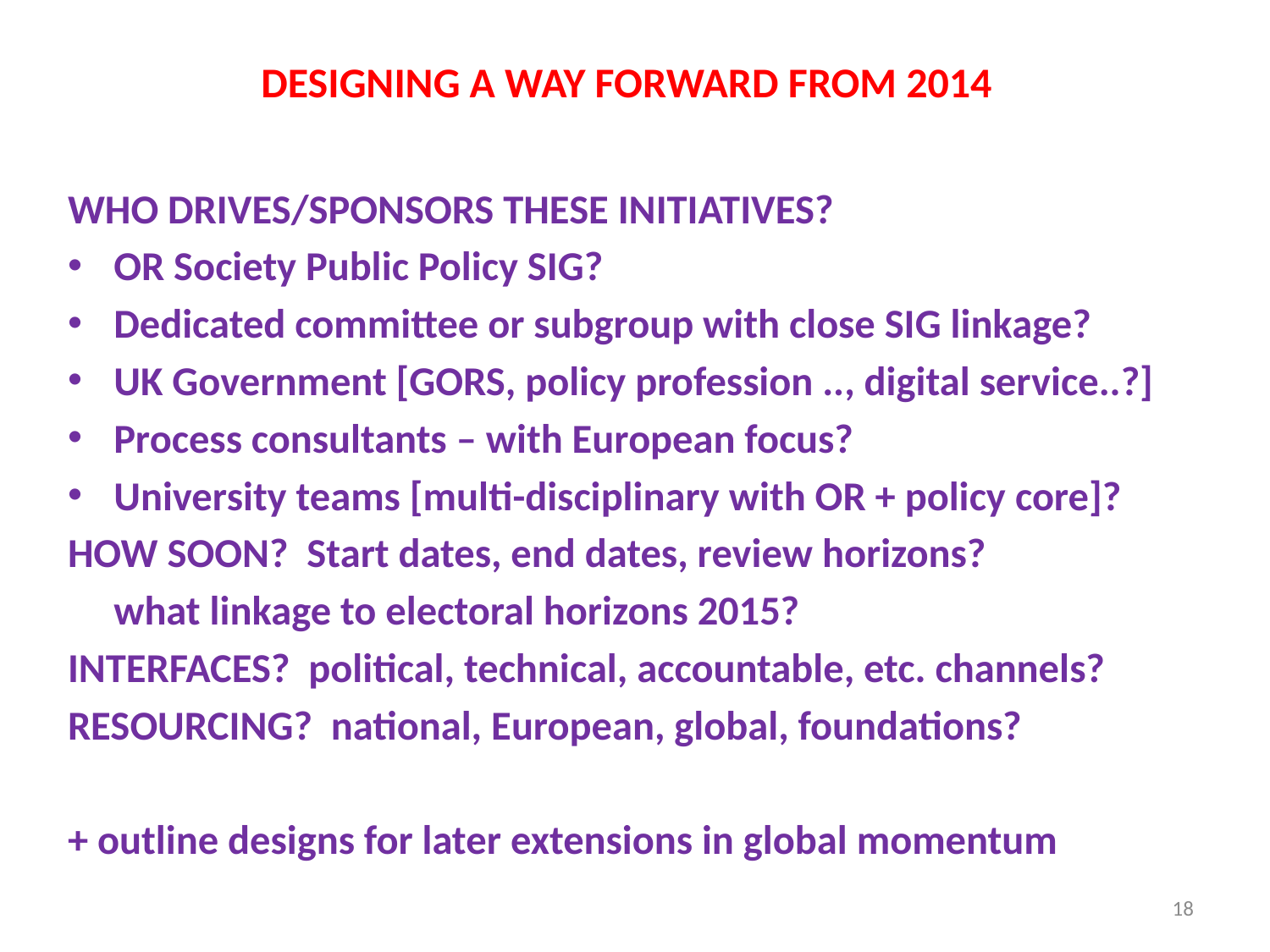

# DESIGNING A WAY FORWARD FROM 2014
WHO DRIVES/SPONSORS THESE INITIATIVES?
OR Society Public Policy SIG?
Dedicated committee or subgroup with close SIG linkage?
UK Government [GORS, policy profession .., digital service..?]
Process consultants – with European focus?
University teams [multi-disciplinary with OR + policy core]?
HOW SOON?  Start dates, end dates, review horizons?
		what linkage to electoral horizons 2015?
INTERFACES?  political, technical, accountable, etc. channels?
RESOURCING?  national, European, global, foundations?

+ outline designs for later extensions in global momentum
18